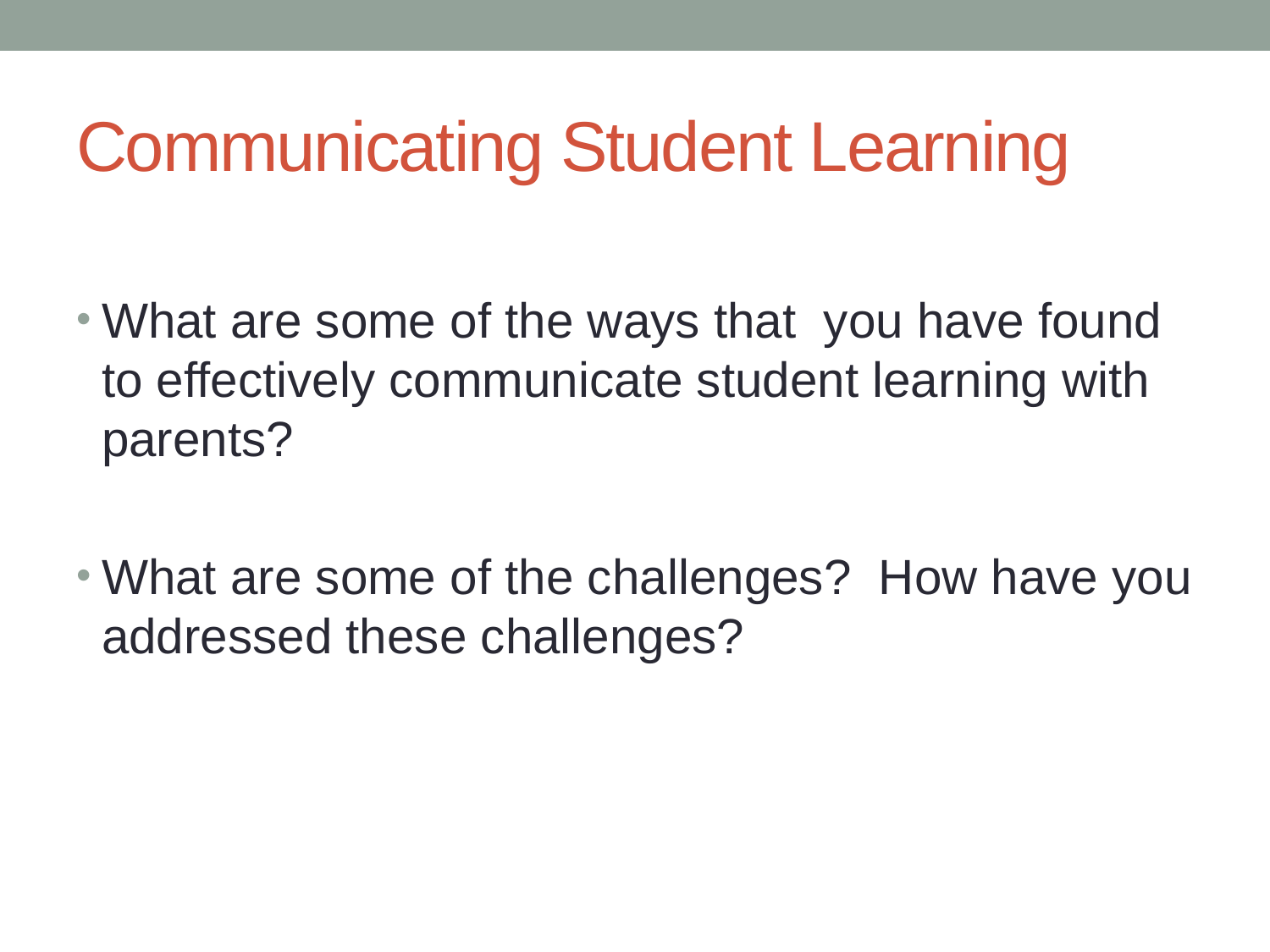

# Communicating Student Learning

What are some of the ways that  you have found to effectively communicate student learning with parents?

What are some of the challenges?  How have you addressed these challenges?